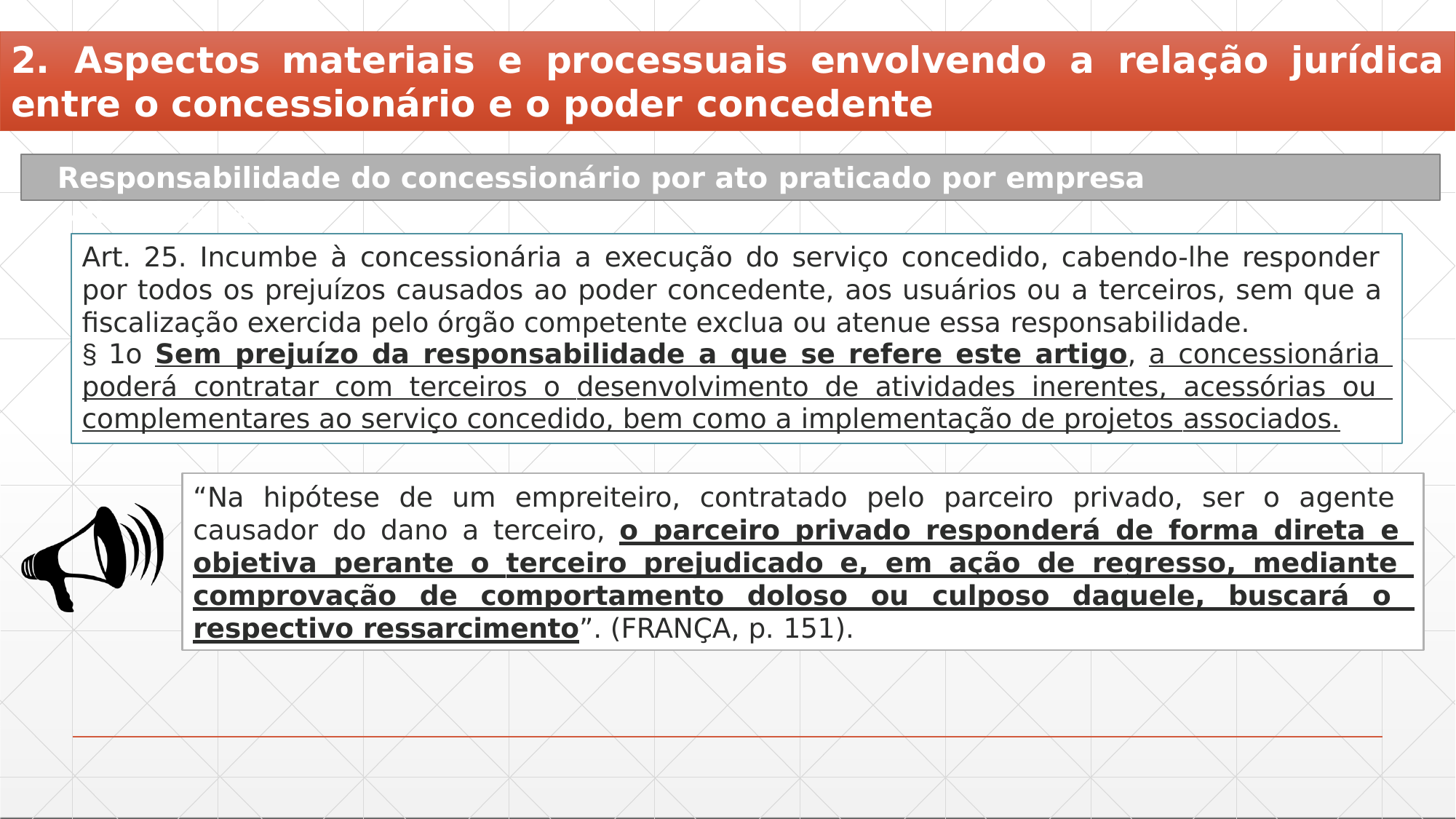

# 2.	Aspectos	materiais	e	processuais	envolvendo	a	relação	jurídica

entre o concessionário e o poder concedente
Responsabilidade do concessionário por ato praticado por empresa subcontratada?

Art. 25. Incumbe à concessionária a execução do serviço concedido, cabendo-lhe responder  por todos os prejuízos causados ao poder concedente, aos usuários ou a terceiros, sem que a  fiscalização exercida pelo órgão competente exclua ou atenue essa responsabilidade.
§ 1o Sem prejuízo da responsabilidade a que se refere este artigo, a concessionária  poderá contratar com terceiros o desenvolvimento de atividades inerentes, acessórias ou  complementares ao serviço concedido, bem como a implementação de projetos associados.

“Na hipótese de um empreiteiro, contratado pelo parceiro privado, ser o agente  causador do dano a terceiro, o parceiro privado responderá de forma direta e  objetiva perante o terceiro prejudicado e, em ação de regresso, mediante  comprovação de comportamento doloso ou culposo daquele, buscará o  respectivo ressarcimento”. (FRANÇA, p. 151).

Regresso